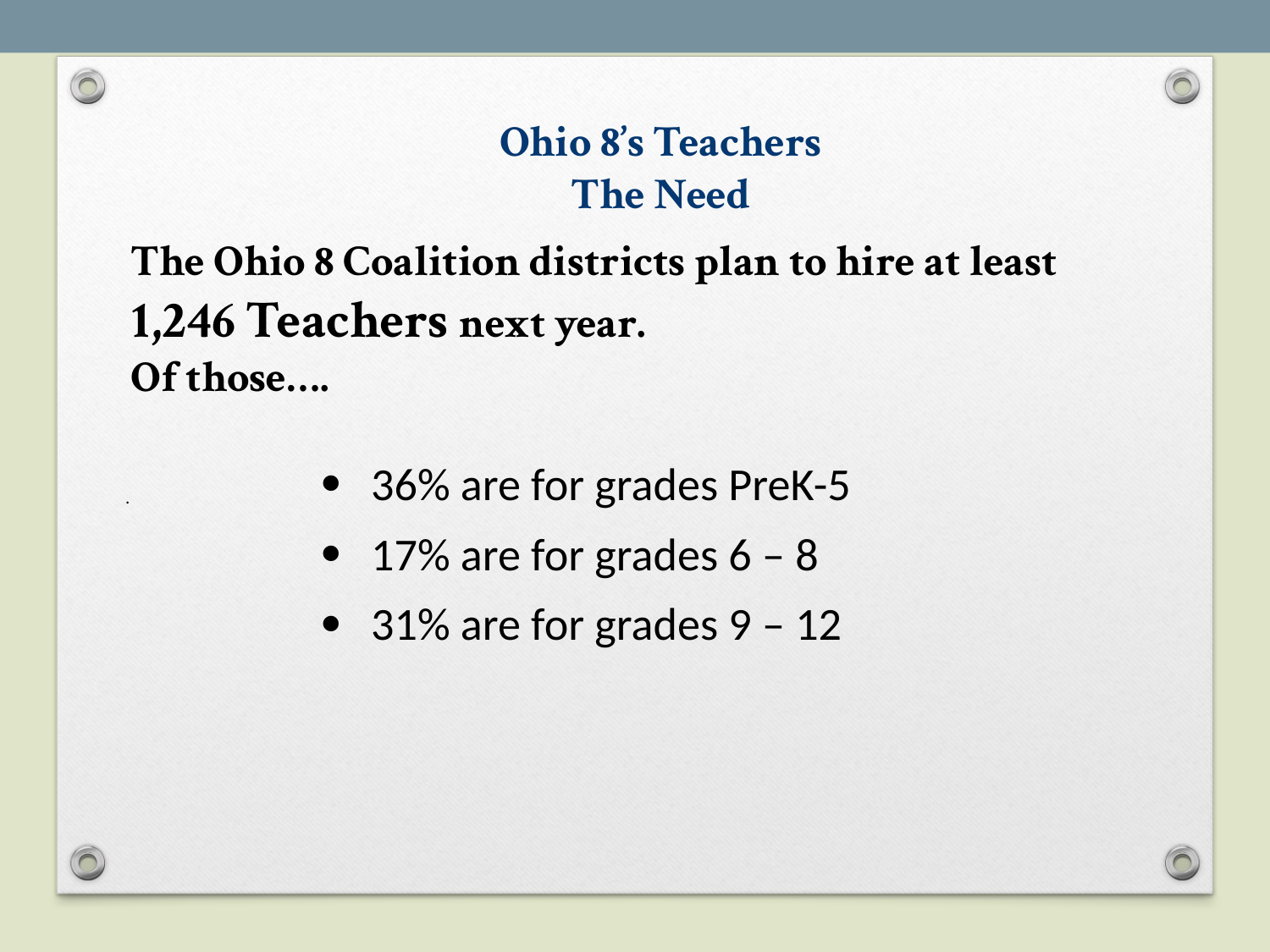

Ohio 8’s Teachers
The Need
The Ohio 8 Coalition districts plan to hire at least 1,246 Teachers next year.
Of those….
| 36% are for grades PreK-5 17% are for grades 6 – 8 31% are for grades 9 – 12 |
| --- |
.